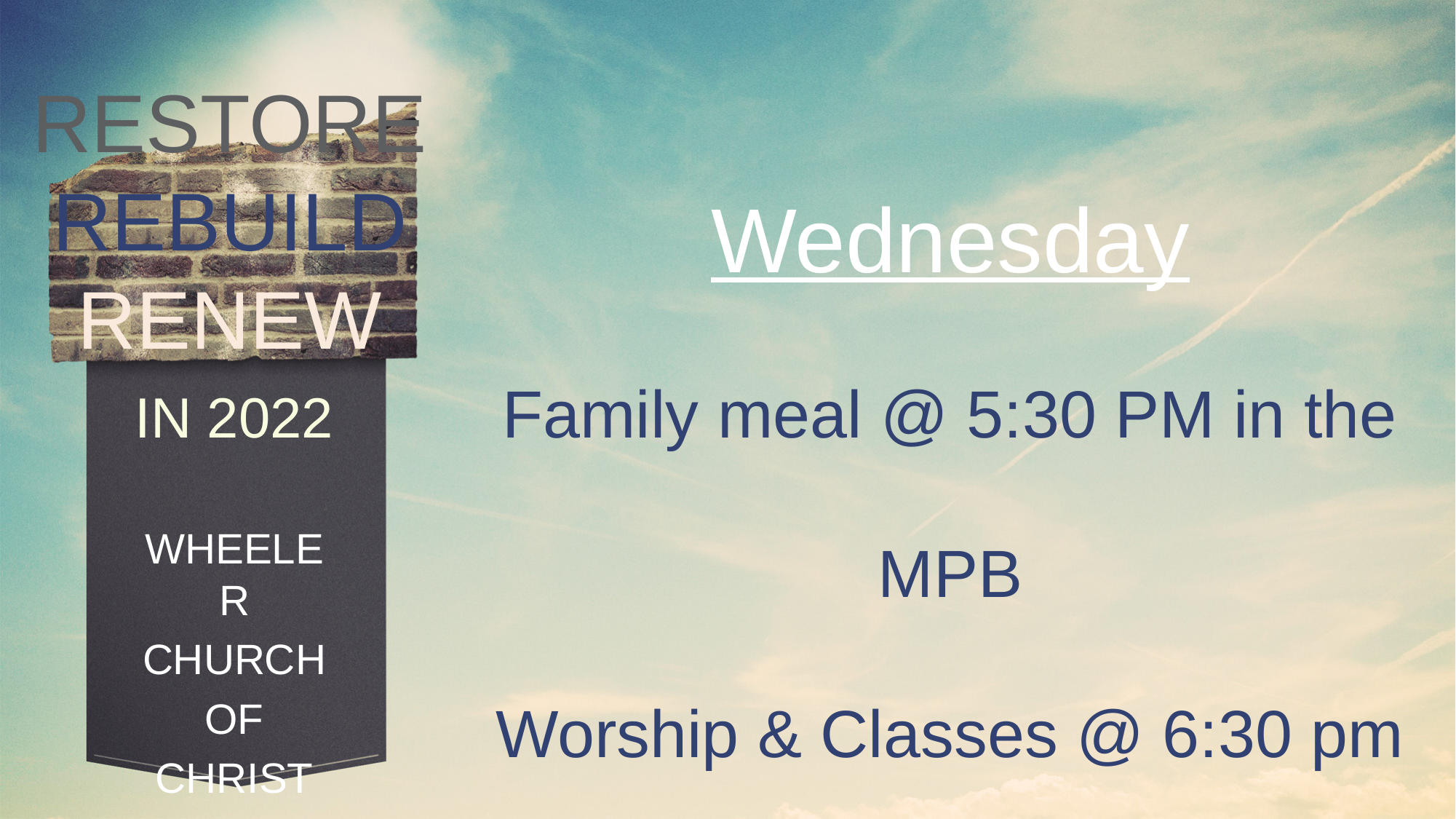

RESTORE
REBUILD
RENEW
Wednesday
Family meal @ 5:30 PM in the MPB
Worship & Classes @ 6:30 pm
IN 2022
WHEELER
CHURCH
OF
CHRIST